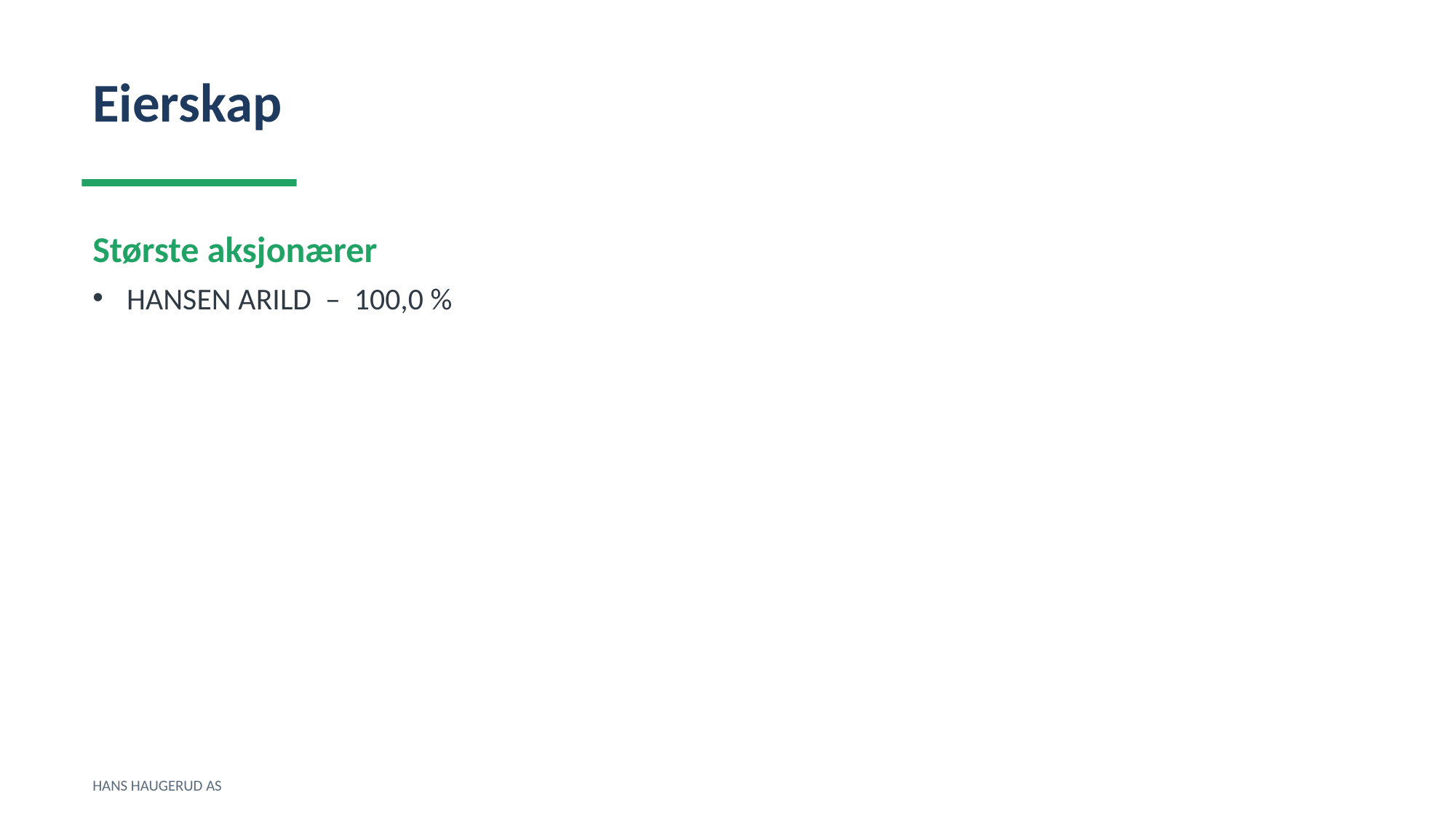

Eierskap

Største aksjonærer
HANSEN ARILD  –  100,0 %
HANS HAUGERUD AS